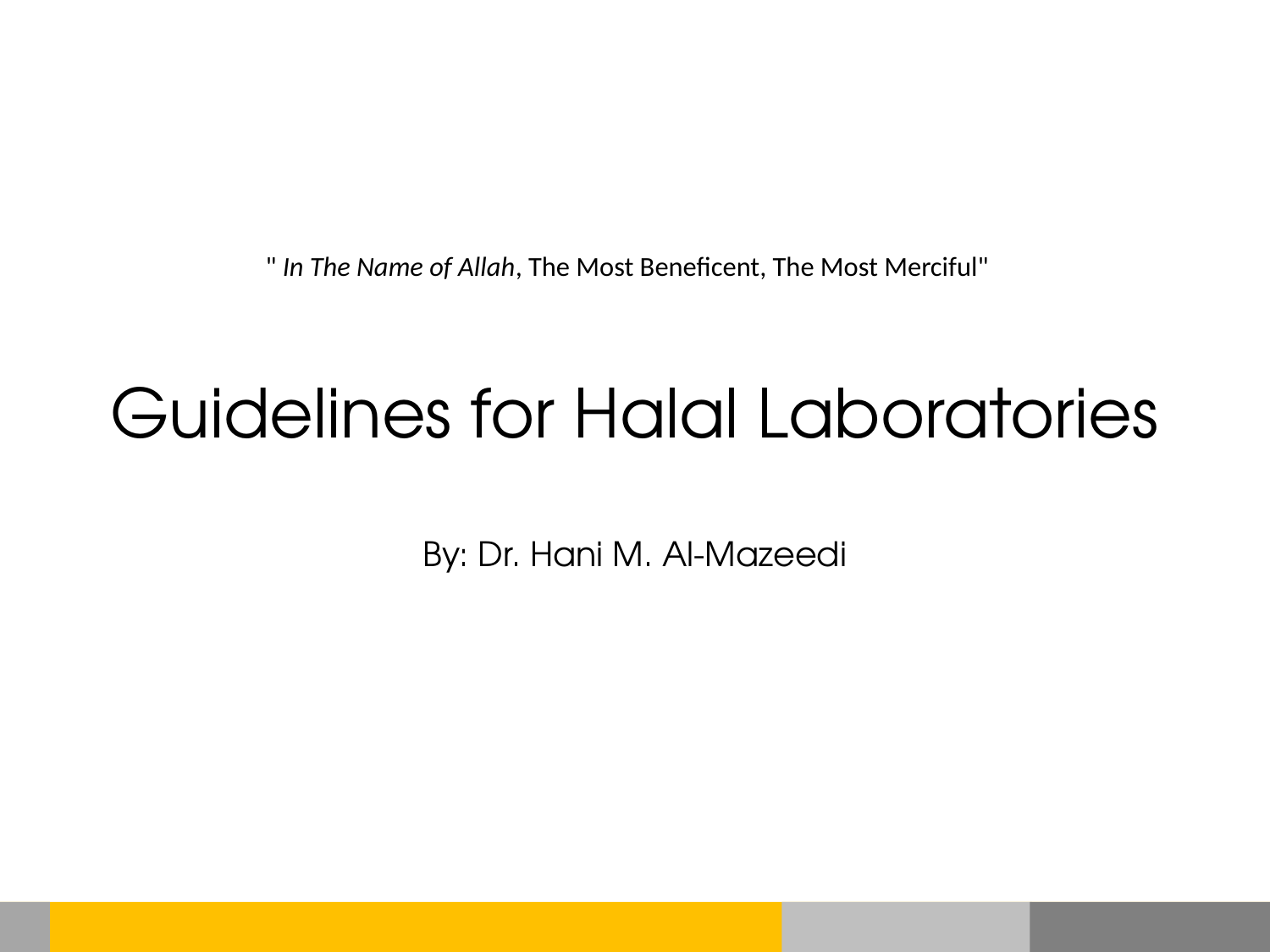

# " In The Name of Allah, The Most Beneficent, The Most Merciful" Guidelines for Halal Laboratories By: Dr. Hani M. Al-Mazeedi